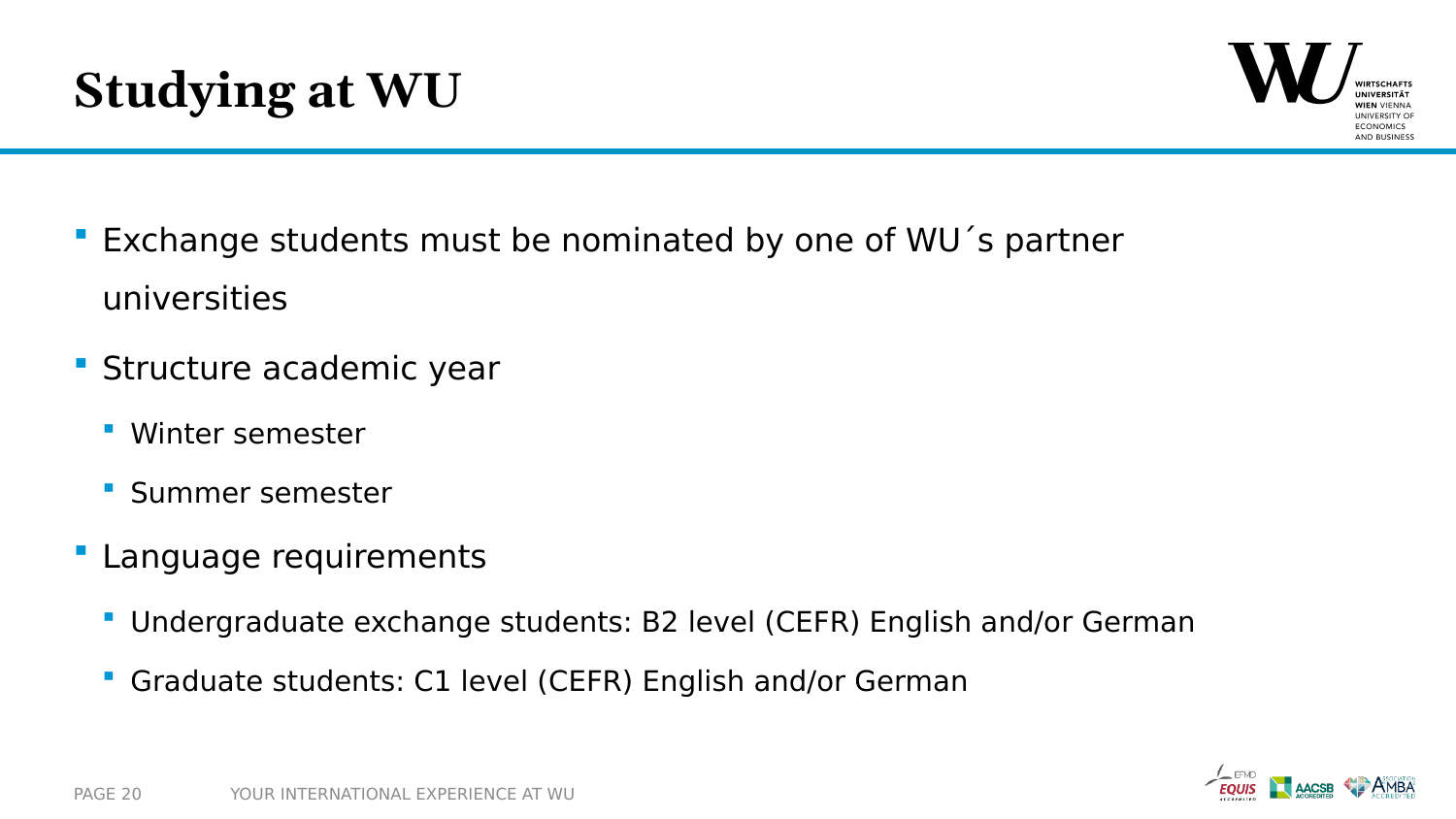

# Studying at WU
Exchange students must be nominated by one of WU´s partner universities
Structure academic year
Winter semester
Summer semester
Language requirements
Undergraduate exchange students: B2 level (CEFR) English and/or German
Graduate students: C1 level (CEFR) English and/or German

Page 20
Your international Experience at WU